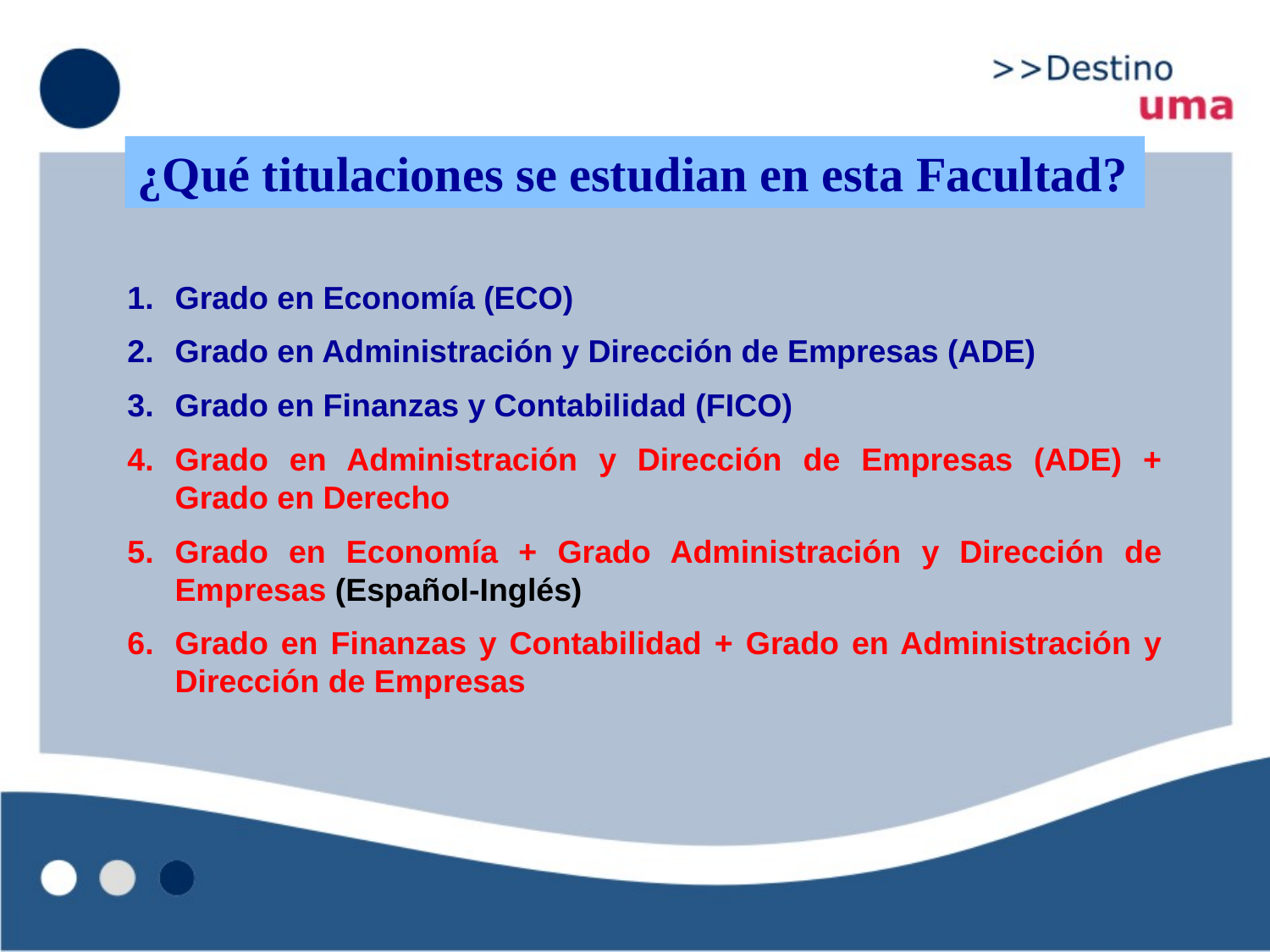

¿Qué titulaciones se estudian en esta Facultad?

Grado en Economía (ECO)
Grado en Administración y Dirección de Empresas (ADE)
Grado en Finanzas y Contabilidad (FICO)
Grado en Administración y Dirección de Empresas (ADE) + Grado en Derecho
Grado en Economía + Grado Administración y Dirección de Empresas (Español-Inglés)
Grado en Finanzas y Contabilidad + Grado en Administración y Dirección de Empresas